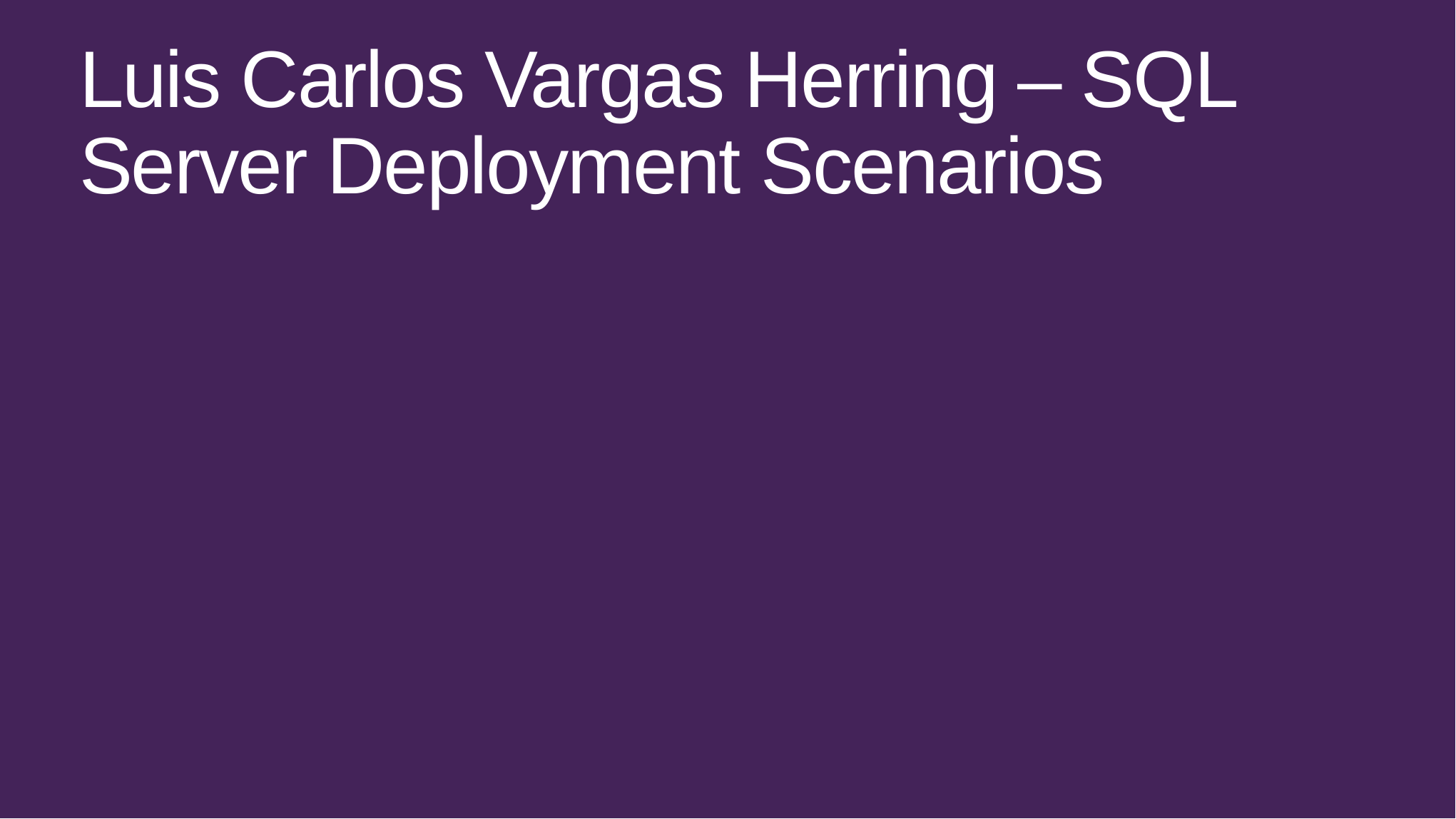

# Luis Carlos Vargas Herring – SQL Server Deployment Scenarios